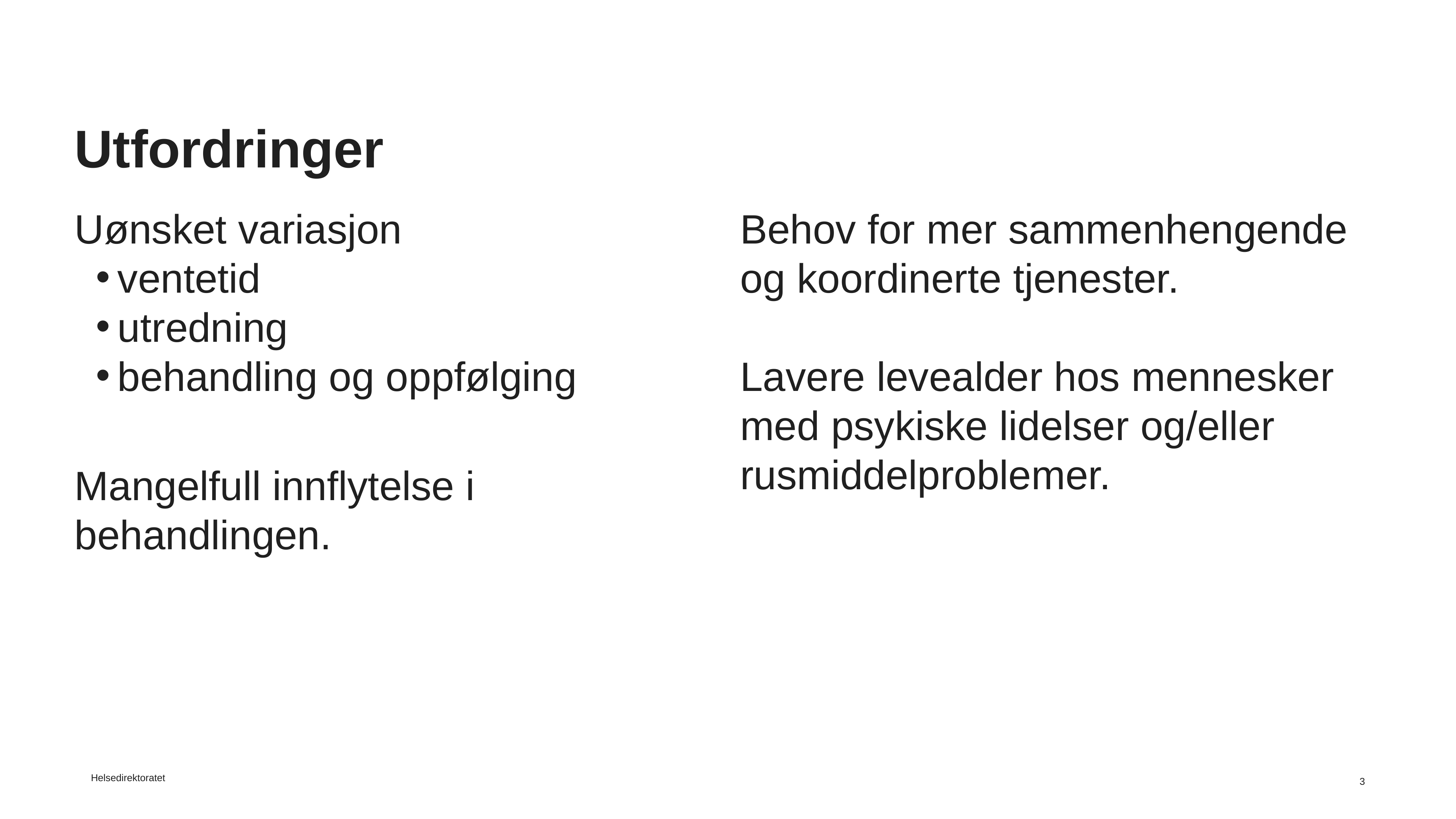

# Utfordringer
Uønsket variasjon
ventetid
utredning
behandling og oppfølging

Mangelfull innflytelse i behandlingen.

Behov for mer sammenhengende og koordinerte tjenester.

Lavere levealder hos mennesker med psykiske lidelser og/eller rusmiddelproblemer.

Helsedirektoratet
3